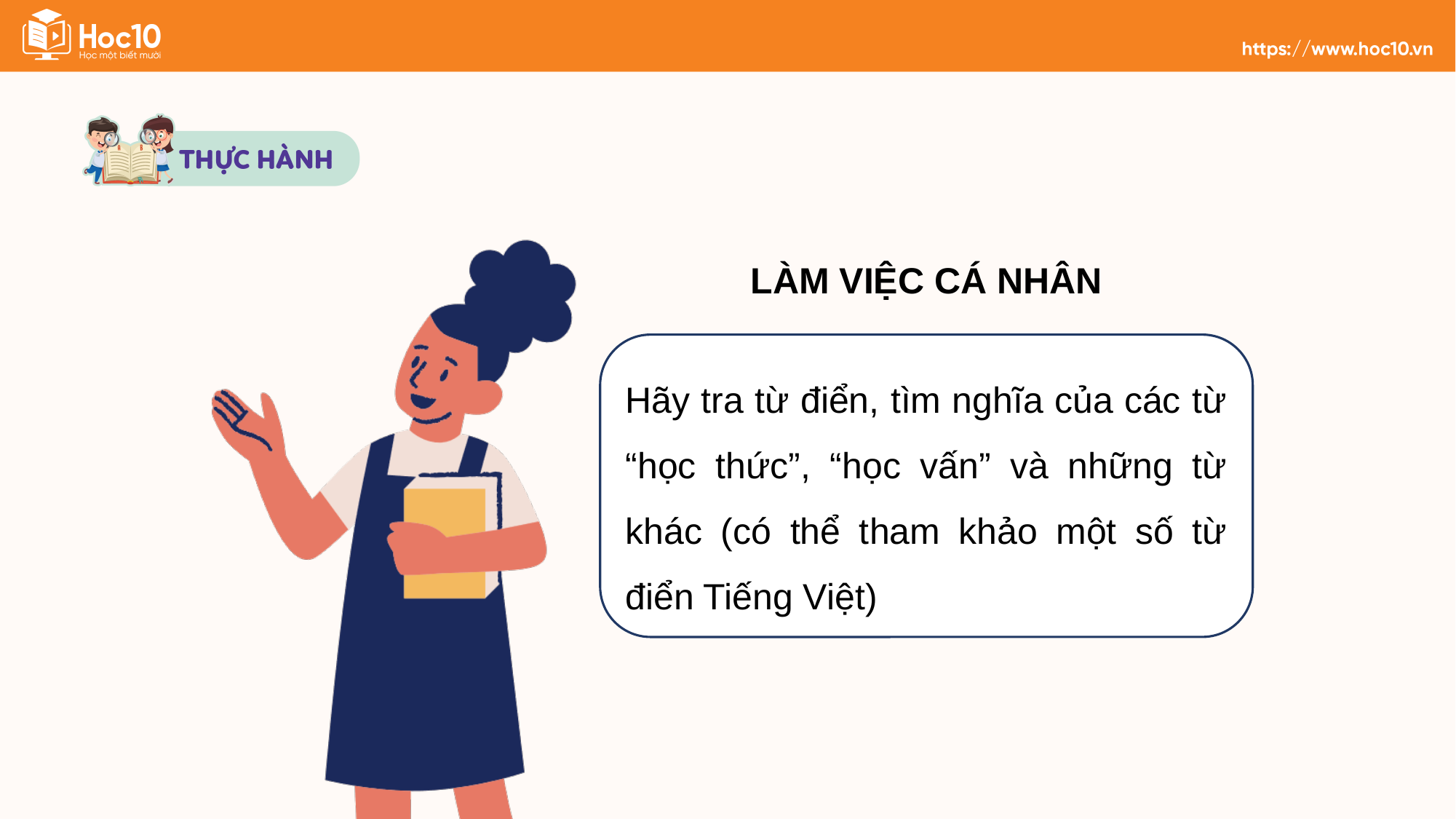

LÀM VIỆC CÁ NHÂN
Hãy tra từ điển, tìm nghĩa của các từ “học thức”, “học vấn” và những từ khác (có thể tham khảo một số từ điển Tiếng Việt)